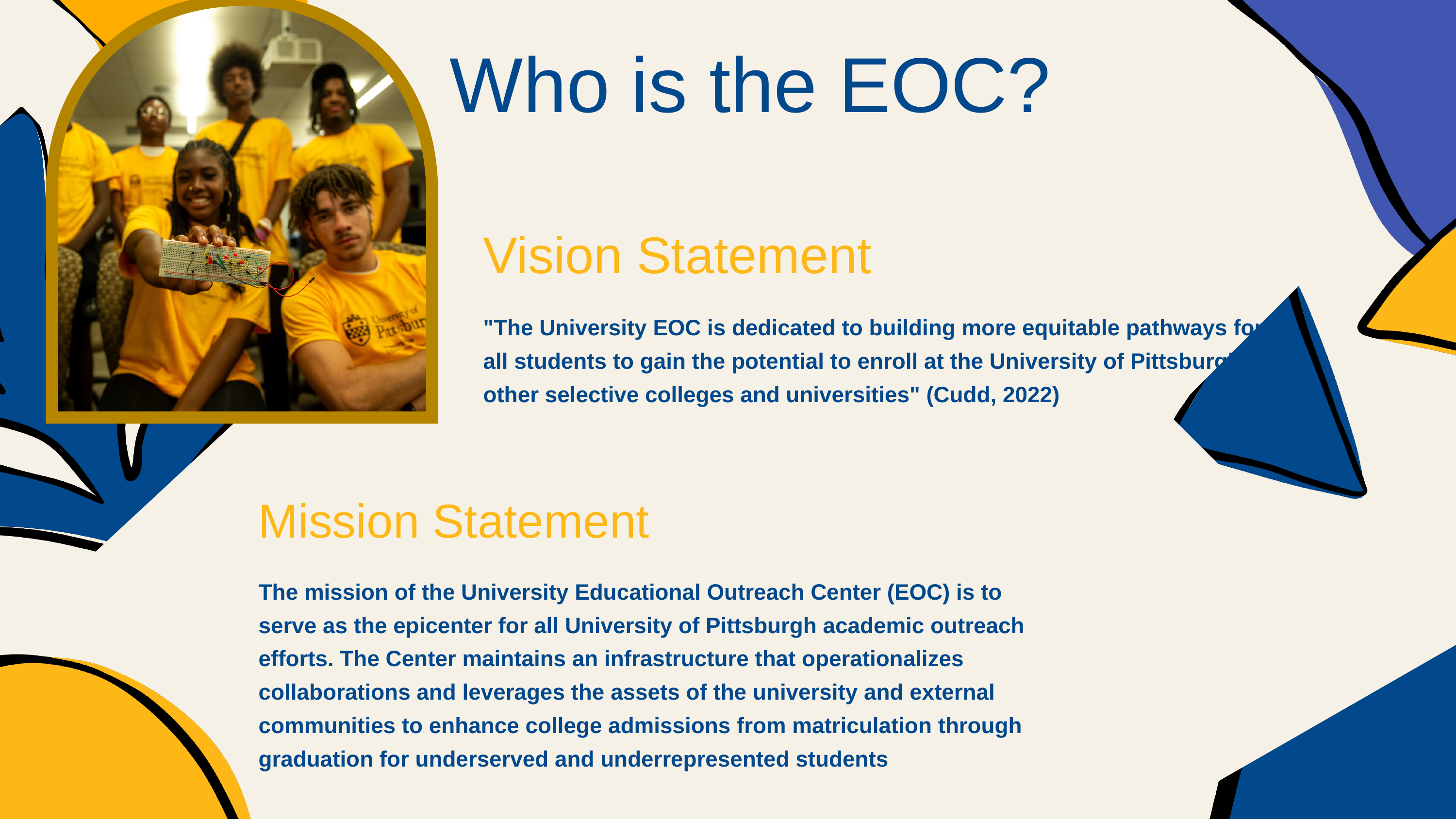

Who is the EOC?

Vision Statement
"The University EOC is dedicated to building more equitable pathways for all students to gain the potential to enroll at the University of Pittsburgh or other selective colleges and universities" (Cudd, 2022)

Mission Statement
The mission of the University Educational Outreach Center (EOC) is to serve as the epicenter for all University of Pittsburgh academic outreach efforts. The Center maintains an infrastructure that operationalizes collaborations and leverages the assets of the university and external communities to enhance college admissions from matriculation through graduation for underserved and underrepresented students